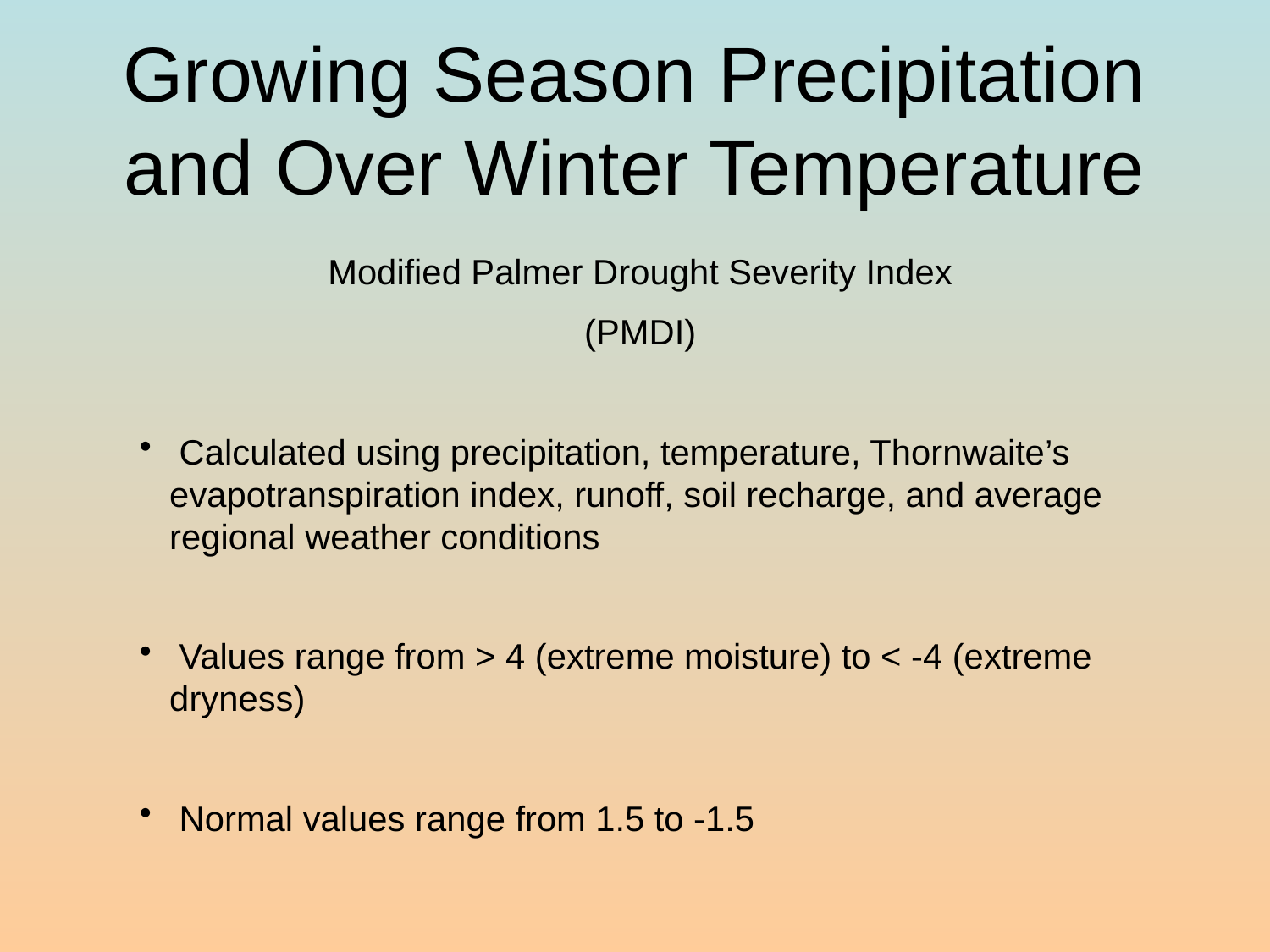

# Growing Season Precipitation and Over Winter Temperature
Modified Palmer Drought Severity Index
(PMDI)

 Calculated using precipitation, temperature, Thornwaite’s evapotranspiration index, runoff, soil recharge, and average regional weather conditions

 Values range from > 4 (extreme moisture) to < -4 (extreme dryness)

 Normal values range from 1.5 to -1.5